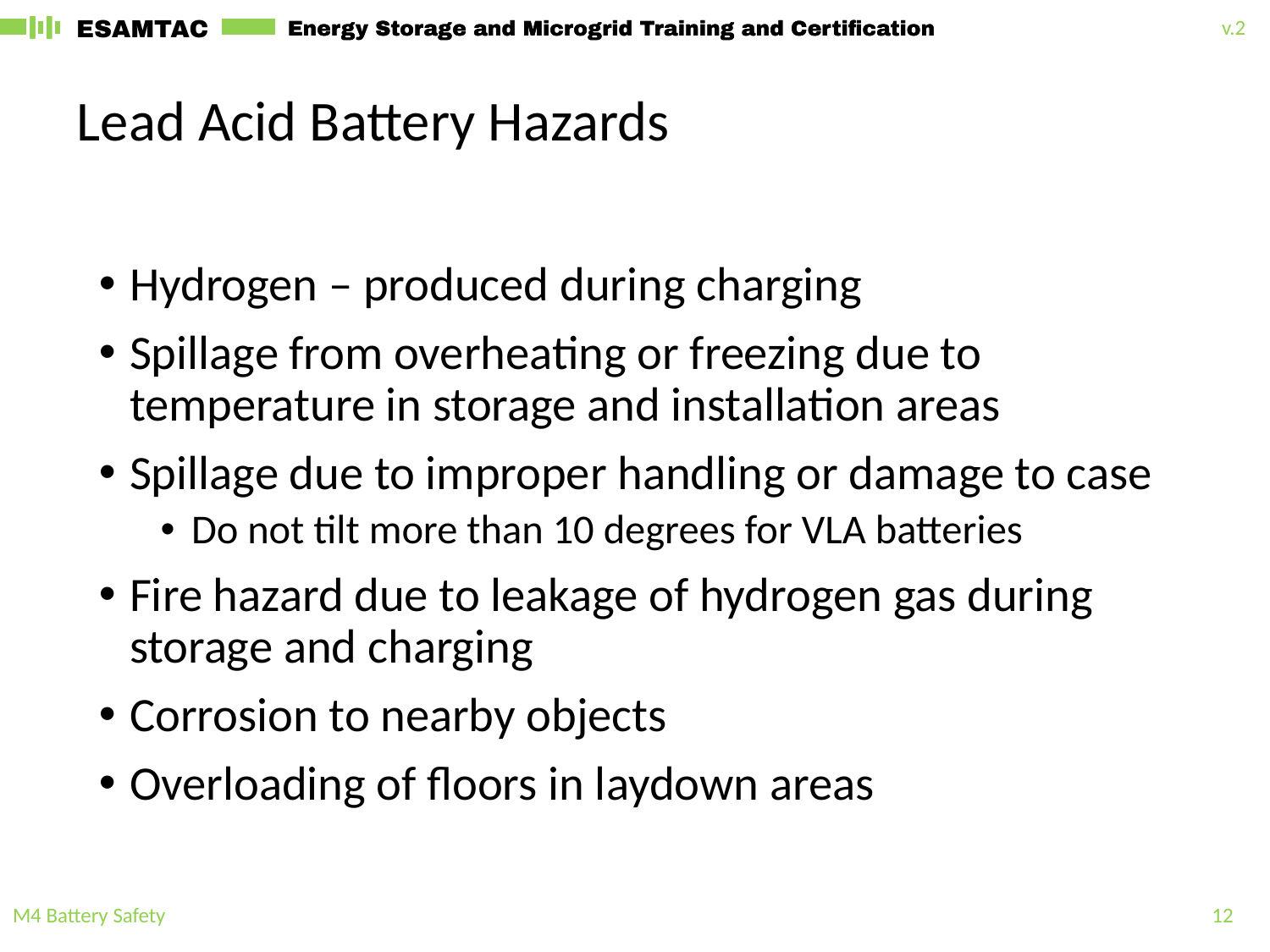

# Lead Acid Battery Hazards
Hydrogen – produced during charging
Spillage from overheating or freezing due to temperature in storage and installation areas
Spillage due to improper handling or damage to case
Do not tilt more than 10 degrees for VLA batteries
Fire hazard due to leakage of hydrogen gas during storage and charging
Corrosion to nearby objects
Overloading of floors in laydown areas

M4 Battery Safety
12